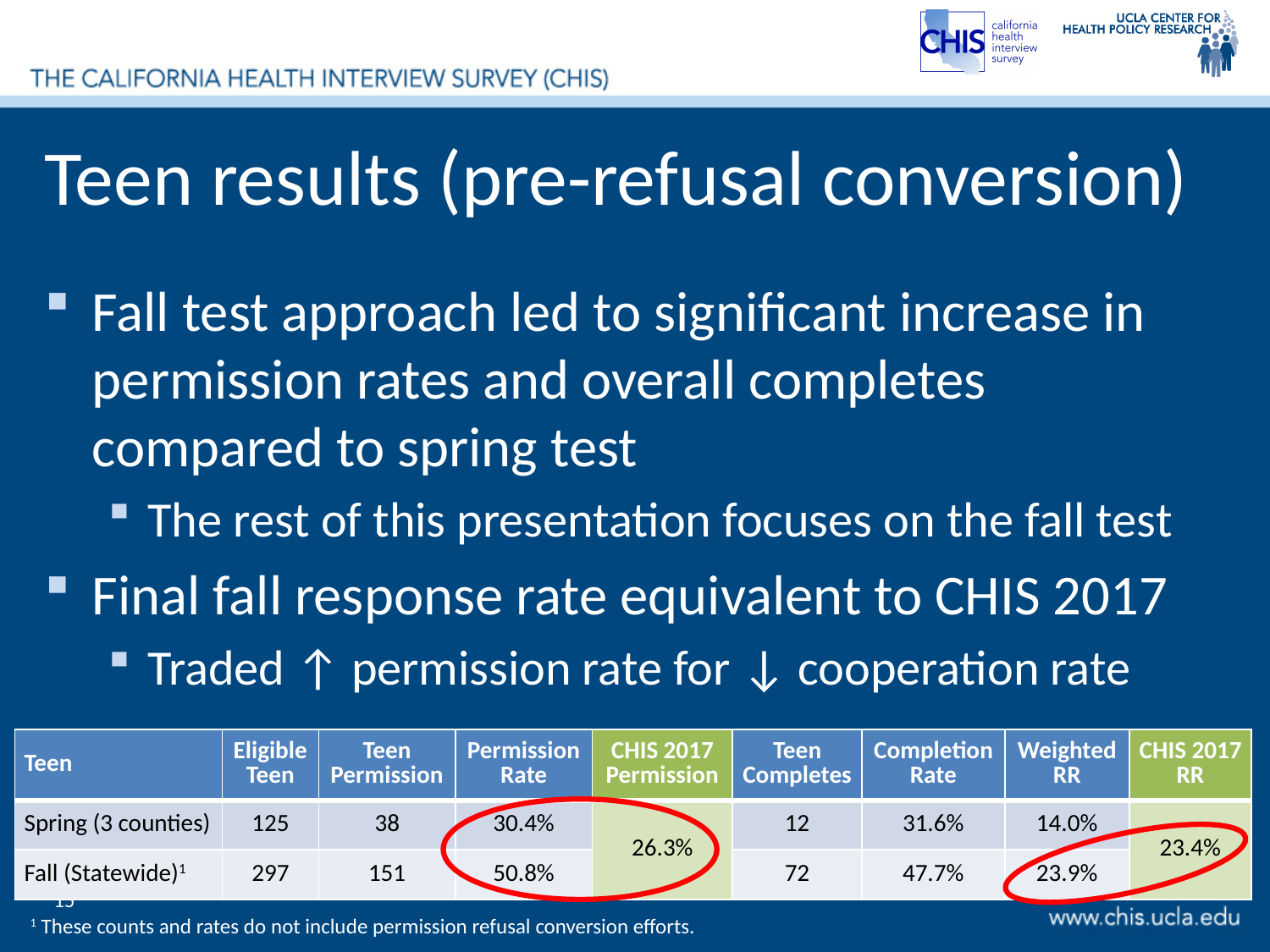

# Teen results (pre-refusal conversion)
Fall test approach led to significant increase in permission rates and overall completes compared to spring test
The rest of this presentation focuses on the fall test
Final fall response rate equivalent to CHIS 2017
Traded ↑ permission rate for ↓ cooperation rate

| Teen | Eligible Teen | Teen Permission | Permission Rate | CHIS 2017 Permission | Teen Completes | Completion Rate | Weighted RR | CHIS 2017 RR |
| --- | --- | --- | --- | --- | --- | --- | --- | --- |
| Spring (3 counties) | 125 | 38 | 30.4% | 26.3% | 12 | 31.6% | 14.0% | 23.4% |
| Fall (Statewide)1 | 297 | 151 | 50.8% |  | 72 | 47.7% | 23.9% |  |

15
1 These counts and rates do not include permission refusal conversion efforts.